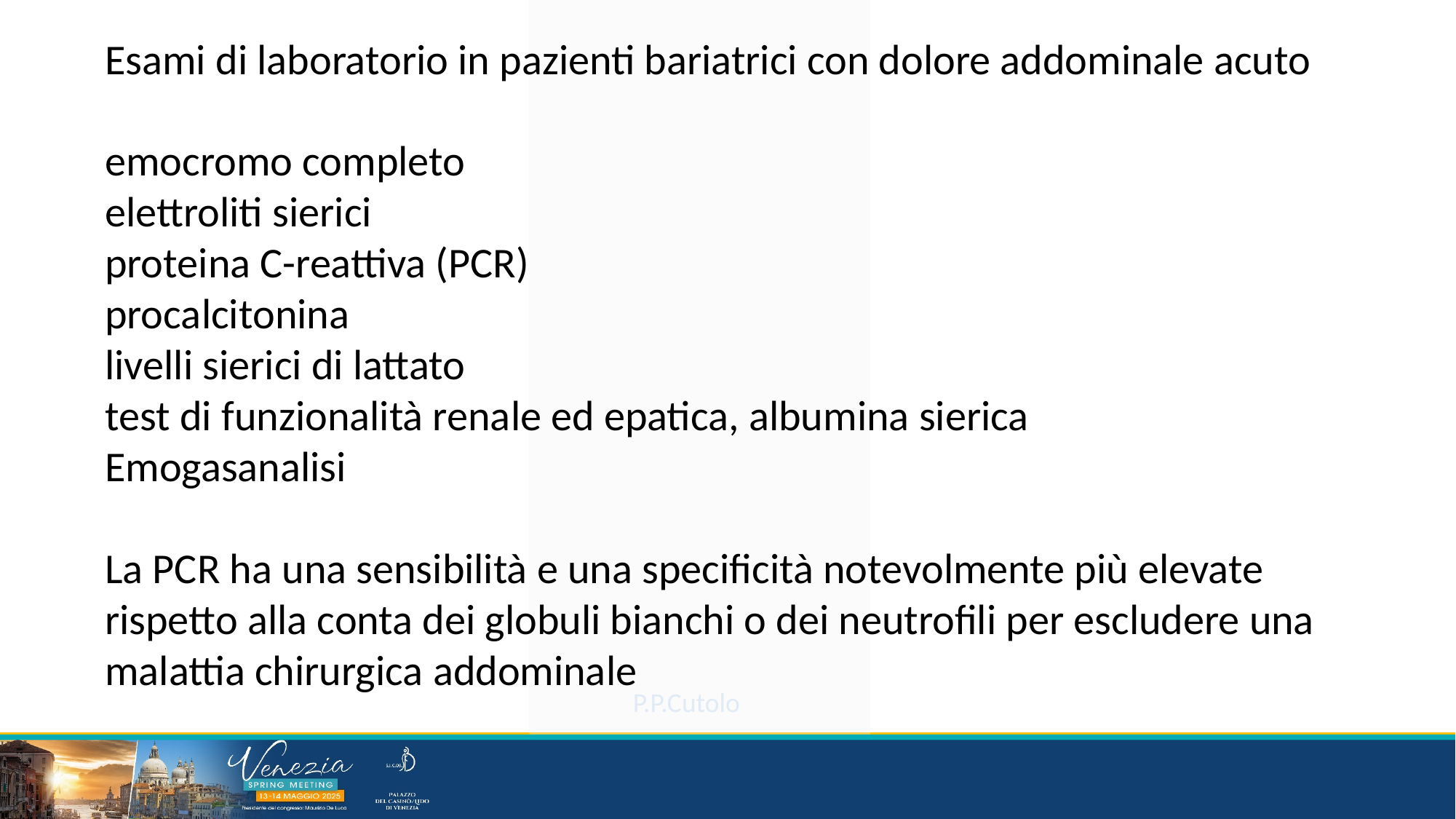

Esami di laboratorio in pazienti bariatrici con dolore addominale acuto

emocromo completo
elettroliti sierici
proteina C-reattiva (PCR)
procalcitonina
livelli sierici di lattato
test di funzionalità renale ed epatica, albumina sierica
Emogasanalisi

La PCR ha una sensibilità e una specificità notevolmente più elevate rispetto alla conta dei globuli bianchi o dei neutrofili per escludere una malattia chirurgica addominale
P.P.Cutolo